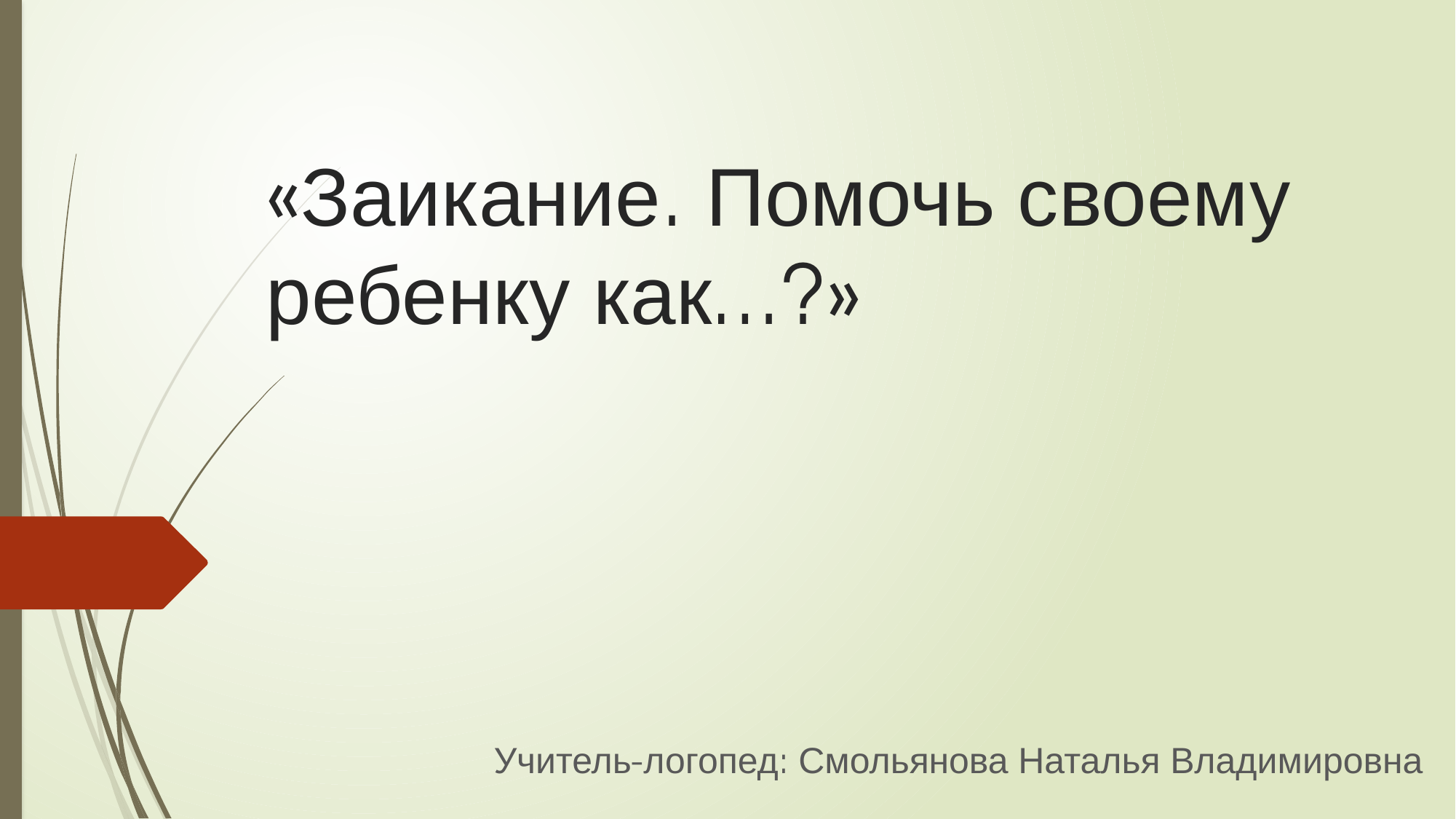

# «Заикание. Помочь своему ребенку как…?»
Учитель-логопед: Смольянова Наталья Владимировна